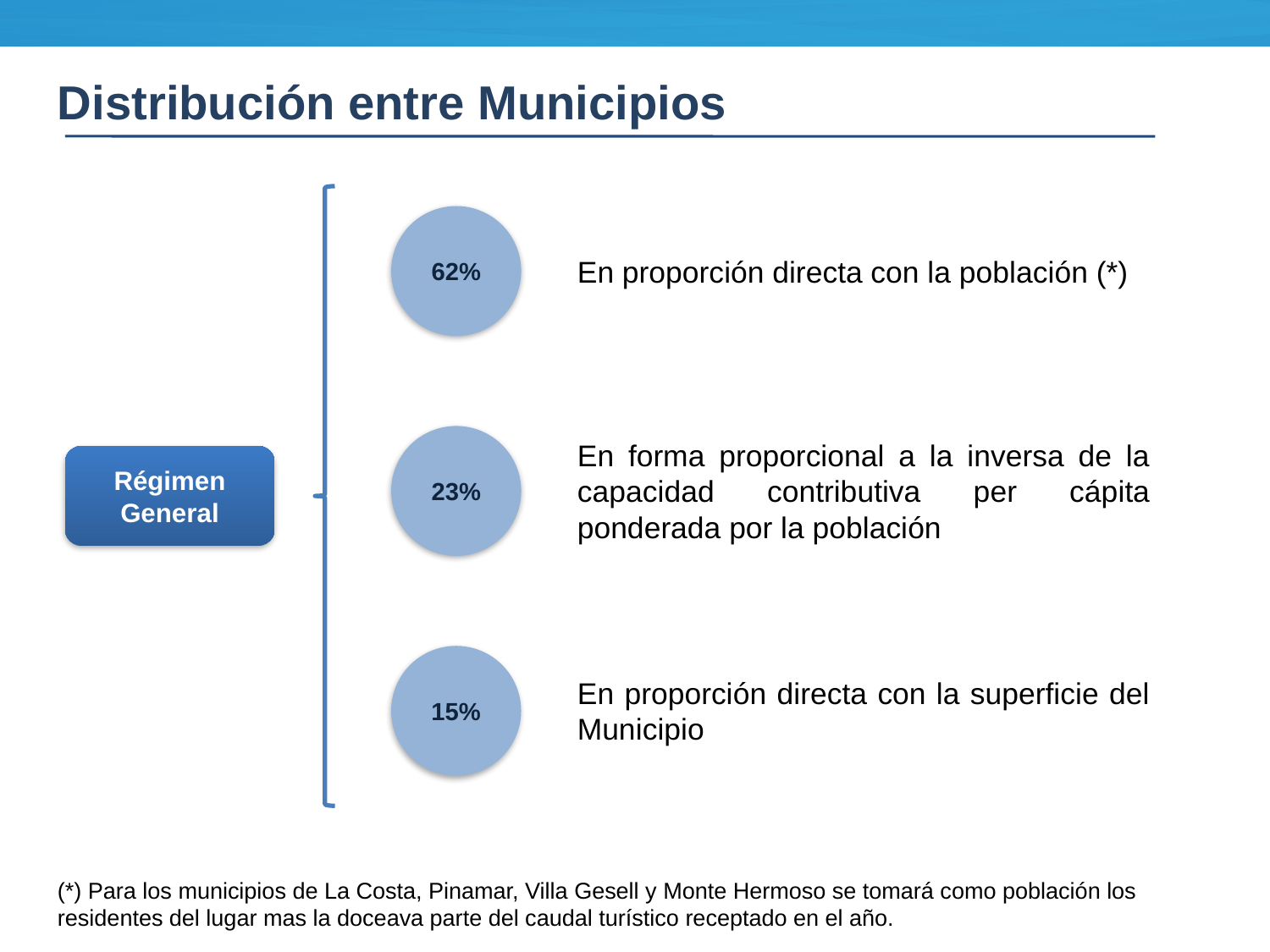

Distribución entre Municipios

62%
En proporción directa con la población (*)
23%
En forma proporcional a la inversa de la capacidad contributiva per cápita ponderada por la población
Régimen General
15%
En proporción directa con la superficie del Municipio
(*) Para los municipios de La Costa, Pinamar, Villa Gesell y Monte Hermoso se tomará como población los residentes del lugar mas la doceava parte del caudal turístico receptado en el año.